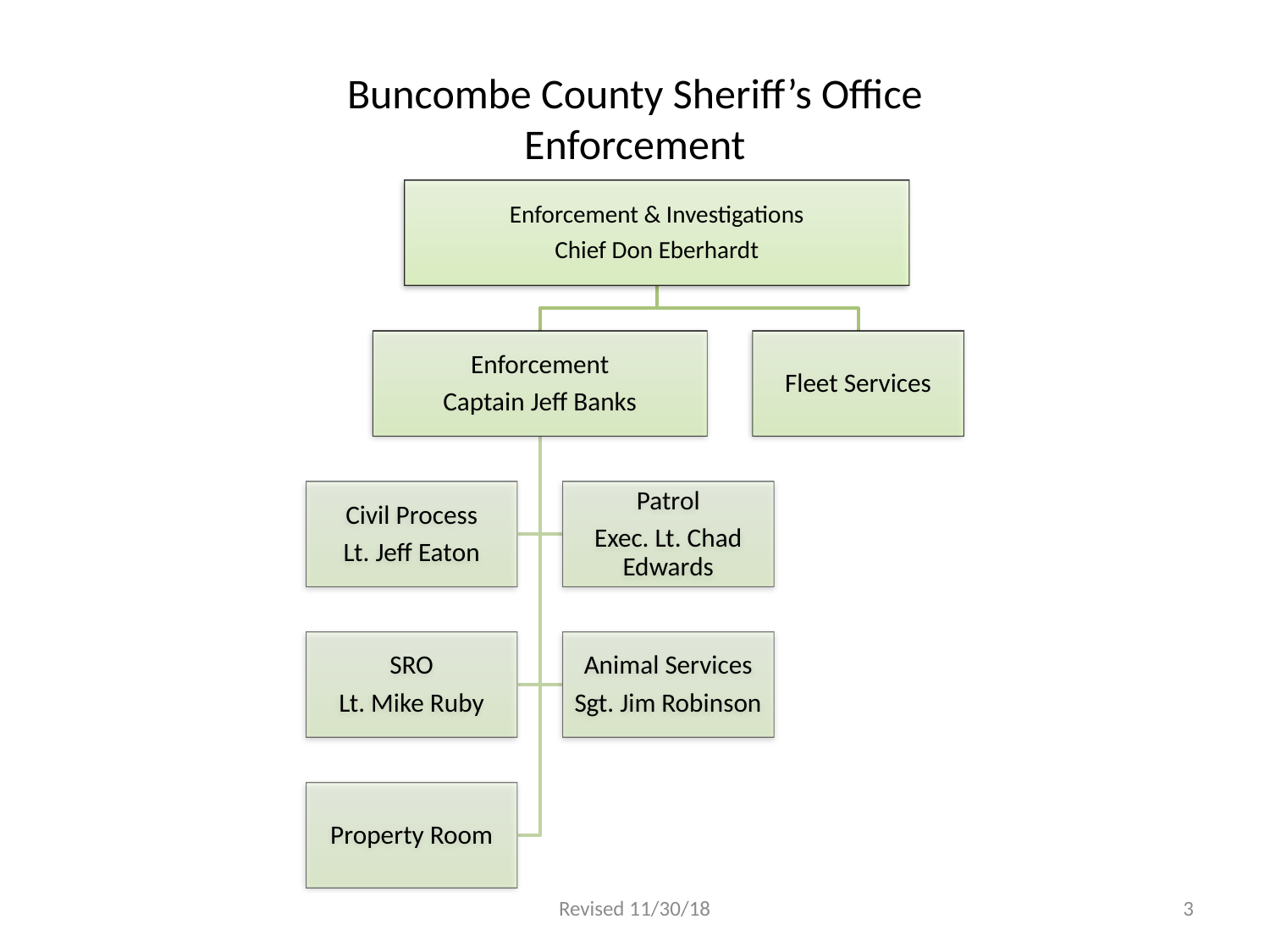

# Buncombe County Sheriff’s Office Enforcement
Enforcement & Investigations
Chief Don Eberhardt
Enforcement
Captain Jeff Banks
Civil Process
Lt. Jeff Eaton
Patrol
Exec. Lt. Chad Edwards
SRO
Lt. Mike Ruby
Animal Services
Sgt. Jim Robinson
Property Room
Fleet Services
Revised 11/30/18
3